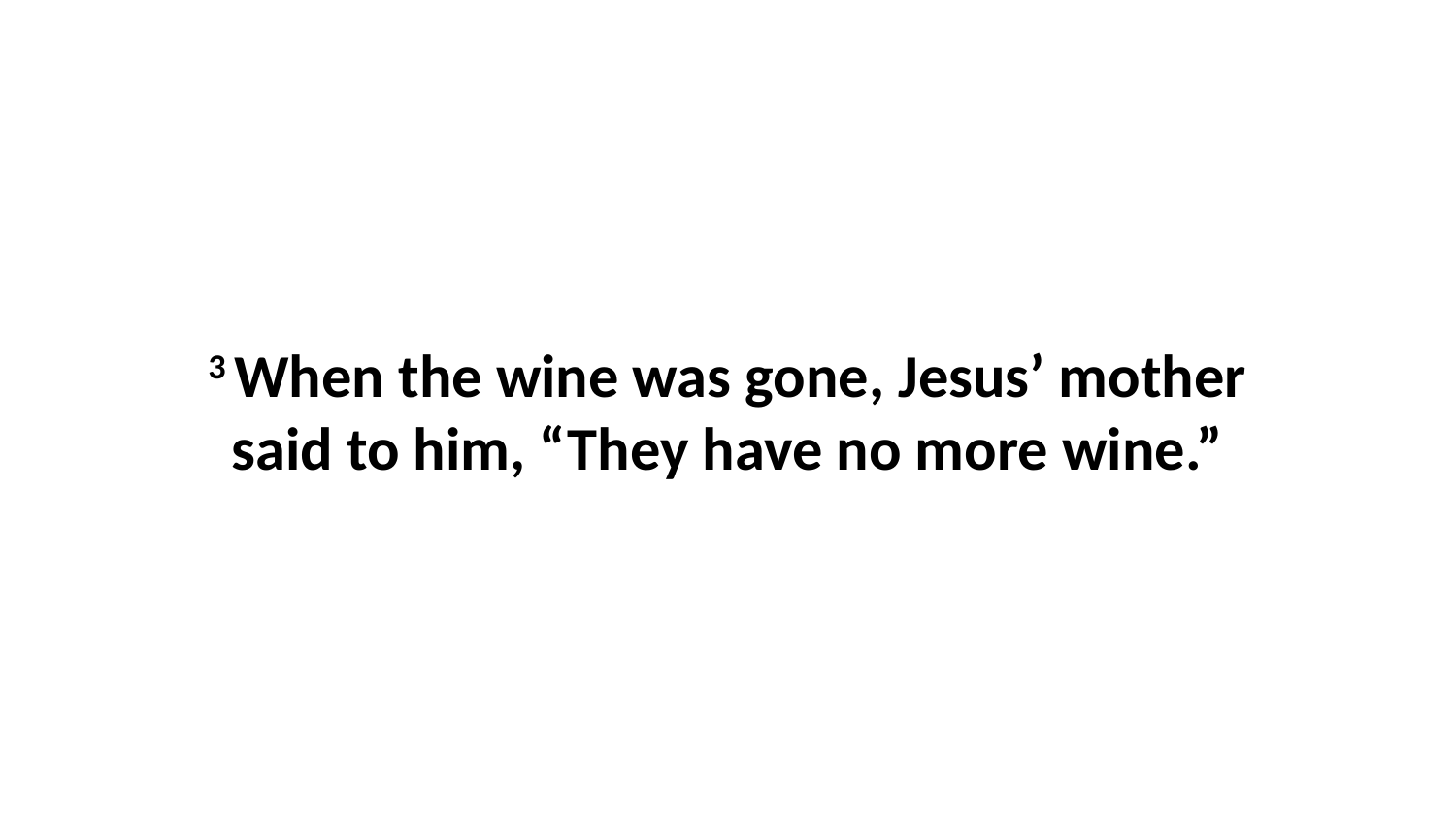

3 When the wine was gone, Jesus’ mother said to him, “They have no more wine.”